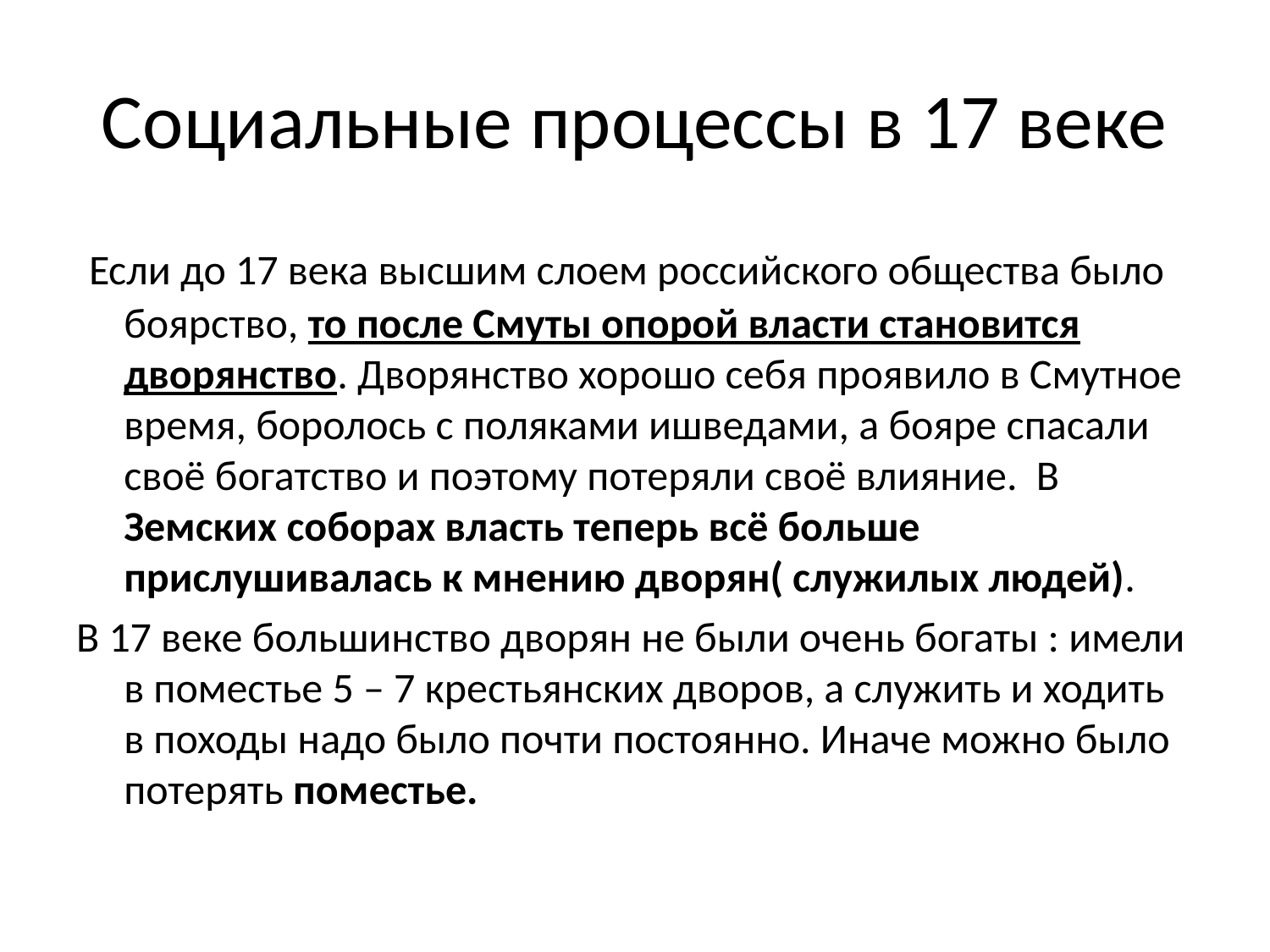

# Социальные процессы в 17 веке
 Если до 17 века высшим слоем российского общества было боярство, то после Смуты опорой власти становится дворянство. Дворянство хорошо себя проявило в Смутное время, боролось с поляками ишведами, а бояре спасали своё богатство и поэтому потеряли своё влияние.  В Земских соборах власть теперь всё больше прислушивалась к мнению дворян( служилых людей).
В 17 веке большинство дворян не были очень богаты : имели в поместье 5 – 7 крестьянских дворов, а служить и ходить в походы надо было почти постоянно. Иначе можно было потерять поместье.